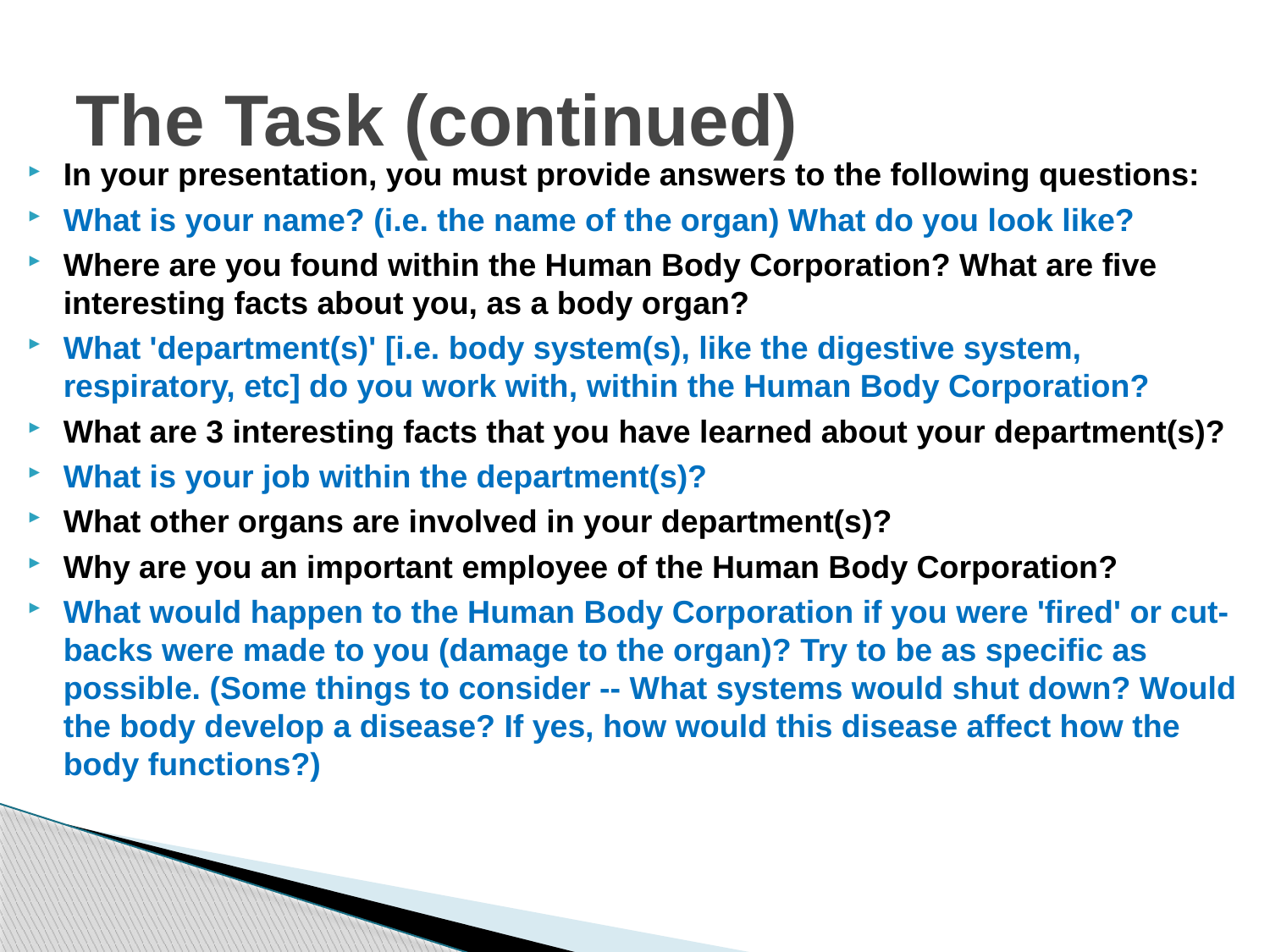

# The Task (continued)
In your presentation, you must provide answers to the following questions:
What is your name? (i.e. the name of the organ) What do you look like?
Where are you found within the Human Body Corporation? What are five interesting facts about you, as a body organ?
What 'department(s)' [i.e. body system(s), like the digestive system, respiratory, etc] do you work with, within the Human Body Corporation?
What are 3 interesting facts that you have learned about your department(s)?
What is your job within the department(s)?
What other organs are involved in your department(s)?
Why are you an important employee of the Human Body Corporation?
What would happen to the Human Body Corporation if you were 'fired' or cut-backs were made to you (damage to the organ)? Try to be as specific as possible. (Some things to consider -- What systems would shut down? Would the body develop a disease? If yes, how would this disease affect how the body functions?)